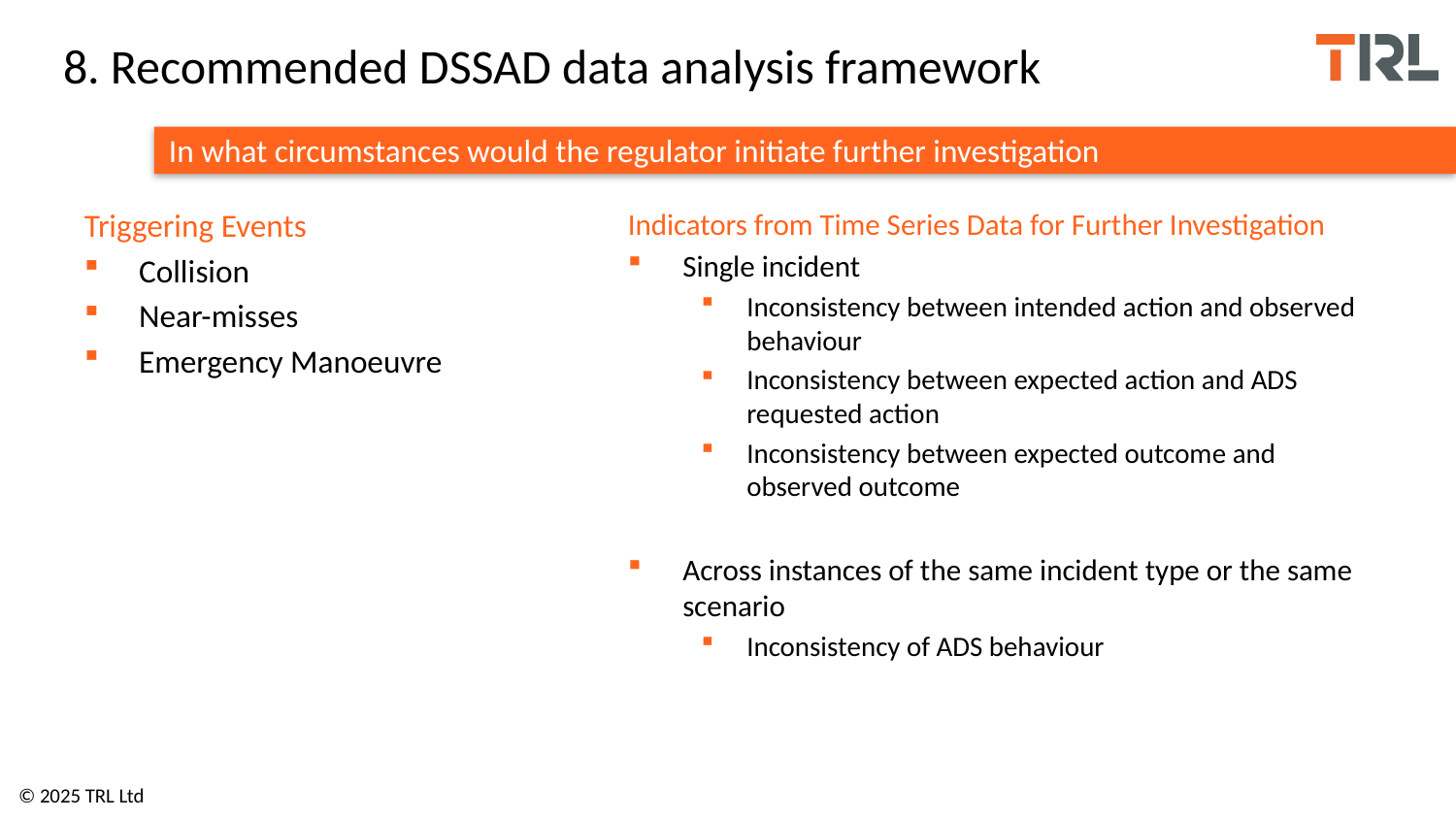

# 8. Recommended DSSAD data analysis framework
In what circumstances would the regulator initiate further investigation
Triggering Events
Collision
Near-misses
Emergency Manoeuvre
Indicators from Time Series Data for Further Investigation
Single incident
Inconsistency between intended action and observed behaviour
Inconsistency between expected action and ADS requested action
Inconsistency between expected outcome and observed outcome

Across instances of the same incident type or the same scenario
Inconsistency of ADS behaviour